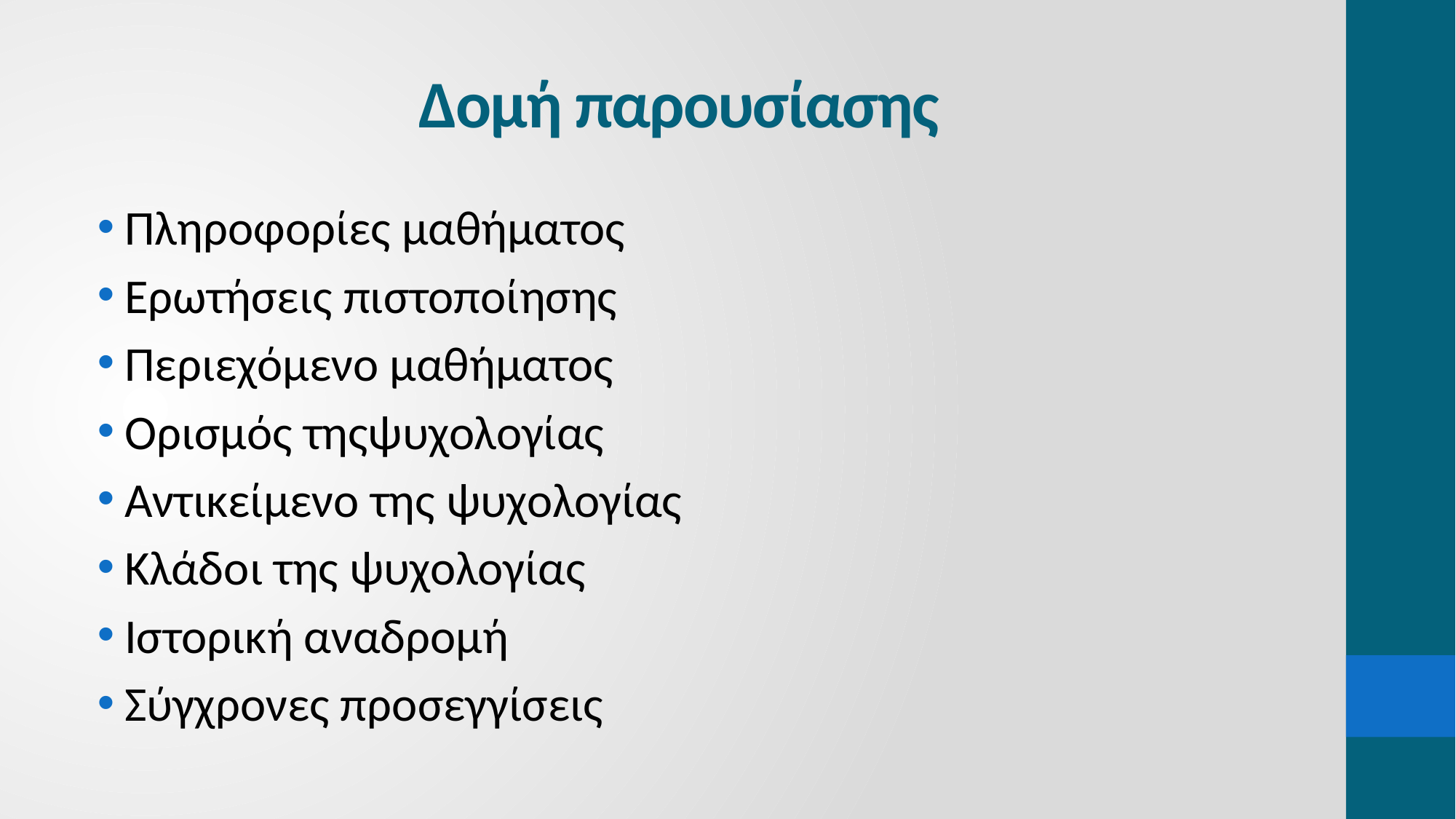

# Δομή παρουσίασης
Πληροφορίες μαθήματος
Ερωτήσεις πιστοποίησης
Περιεχόμενο μαθήματος
Ορισμός τηςψυχολογίας
Αντικείμενο της ψυχολογίας
Κλάδοι της ψυχολογίας
Ιστορική αναδρομή
Σύγχρονες προσεγγίσεις